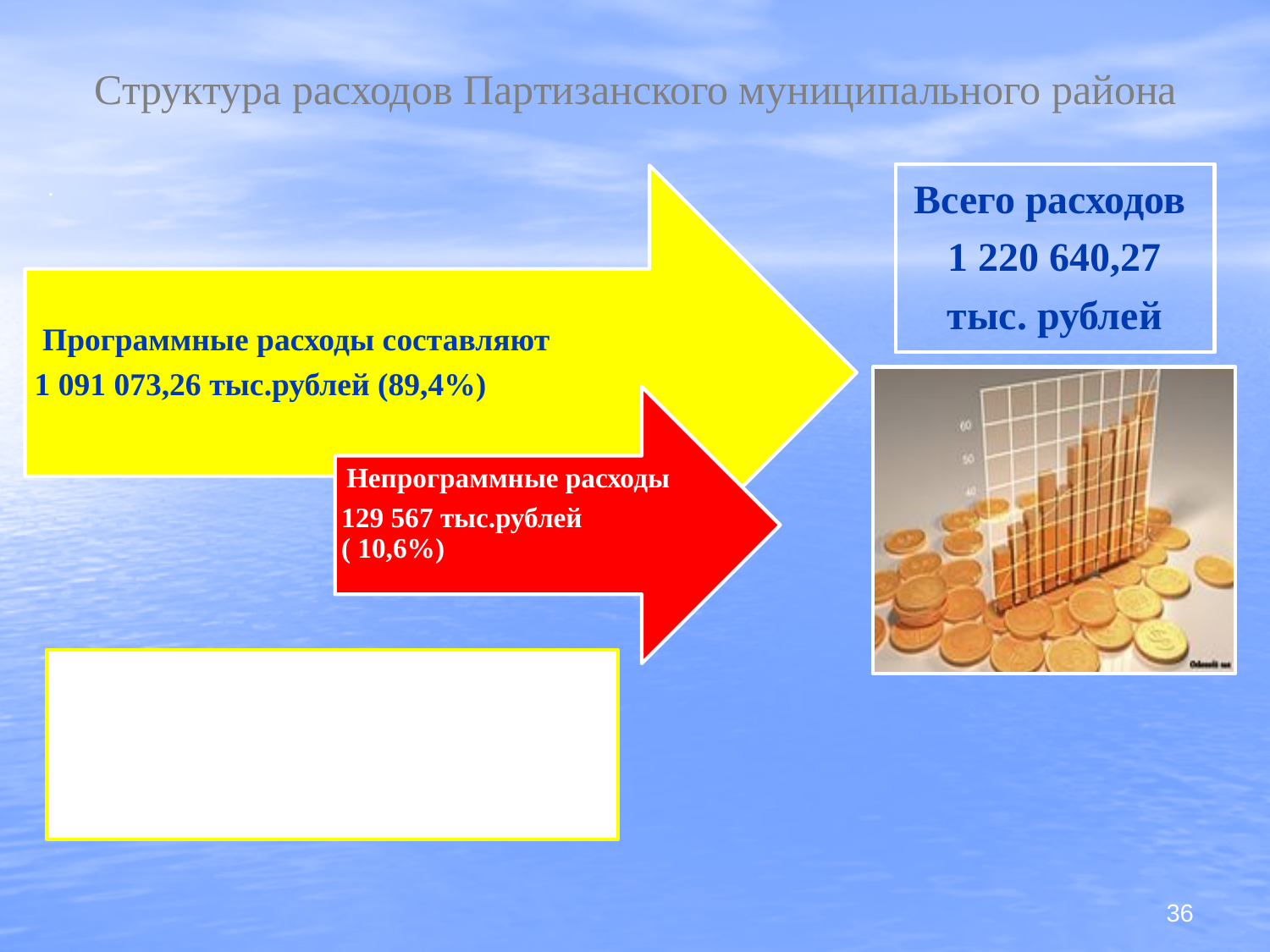

# Структура расходов Партизанского муниципального района
Всего расходов
1 220 640,27
тыс. рублей
 Программные расходы составляют
1 091 073,26 тыс.рублей (89,4%)
Исполнение бюджета в 2021 году планируется осуществлять в рамках 22 муниципальных программ
 Непрограммные расходы
129 567 тыс.рублей            ( 10,6%)
.
36